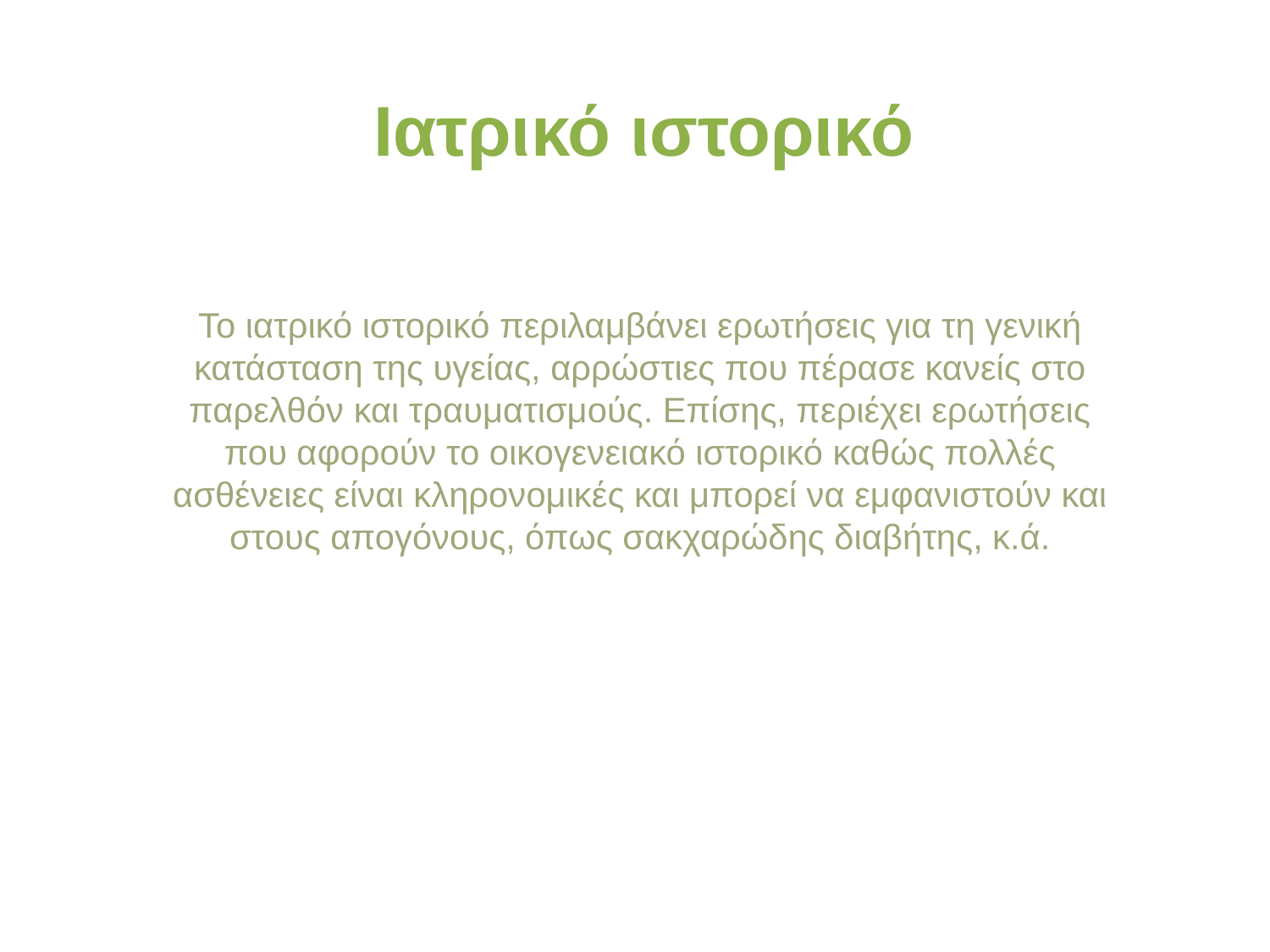

Ιατρικό ιστορικό
Το ιατρικό ιστορικό περιλαμβάνει ερωτήσεις για τη γενική κατάσταση της υγείας, αρρώστιες που πέρασε κανείς στο παρελθόν και τραυματισμούς. Επίσης, περιέχει ερωτήσεις που αφορούν το οικογενειακό ιστορικό καθώς πολλές ασθένειες είναι κληρονομικές και μπορεί να εμφανιστούν και στους απογόνους, όπως σακχαρώδης διαβήτης, κ.ά.